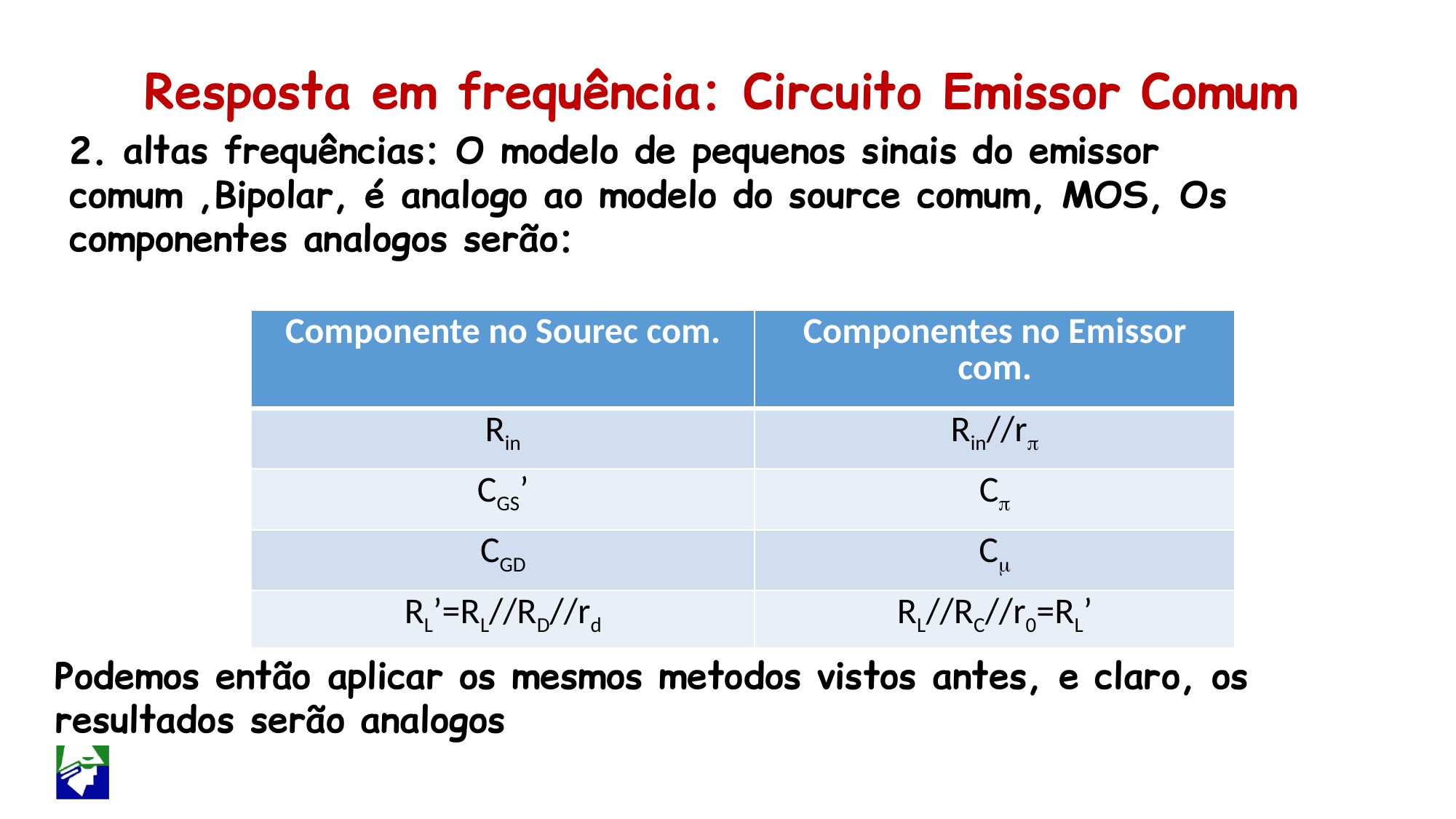

Resposta em frequência: Circuito Emissor Comum
2. altas frequências: O modelo de pequenos sinais do emissor comum ,Bipolar, é analogo ao modelo do source comum, MOS, Os componentes analogos serão:
| Componente no Sourec com. | Componentes no Emissor com. |
| --- | --- |
| Rin | Rin//rπ |
| CGS’ | Cπ |
| CGD | Cμ |
| RL’=RL//RD//rd | RL//RC//r0=RL’ |
| CDB | CCS |
Podemos então aplicar os mesmos metodos vistos antes, e claro, os resultados serão analogos
897